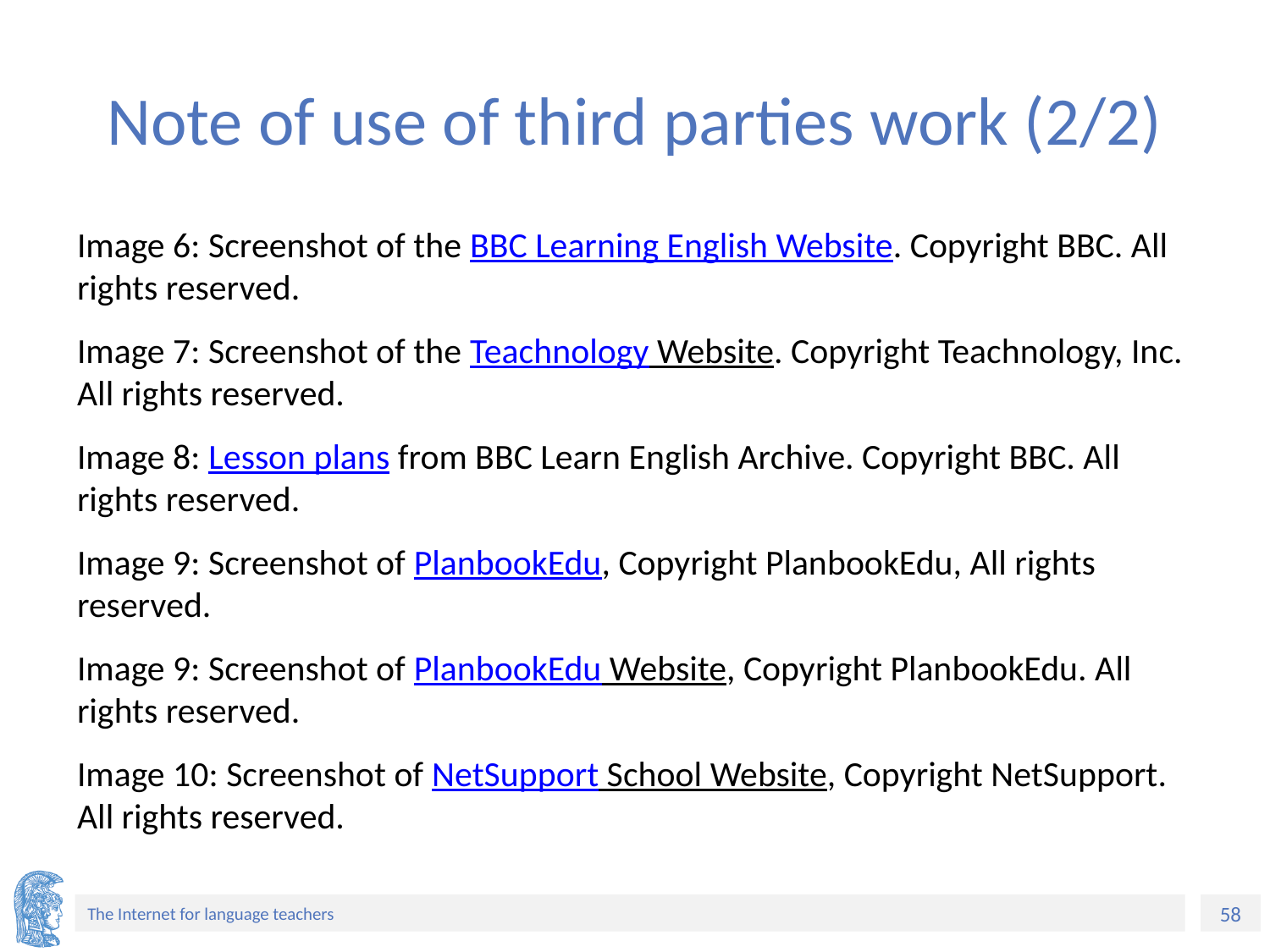

# Note of use of third parties work (2/2)
Image 6: Screenshot of the BBC Learning English Website. Copyright BBC. All rights reserved.
Image 7: Screenshot of the Teachnology Website. Copyright Teachnology, Inc. All rights reserved.
Image 8: Lesson plans from BBC Learn English Archive. Copyright BBC. All rights reserved.
Image 9: Screenshot of PlanbookEdu, Copyright PlanbookEdu, All rights reserved.
Image 9: Screenshot of PlanbookEdu Website, Copyright PlanbookEdu. All rights reserved.
Image 10: Screenshot of NetSupport School Website, Copyright NetSupport. All rights reserved.